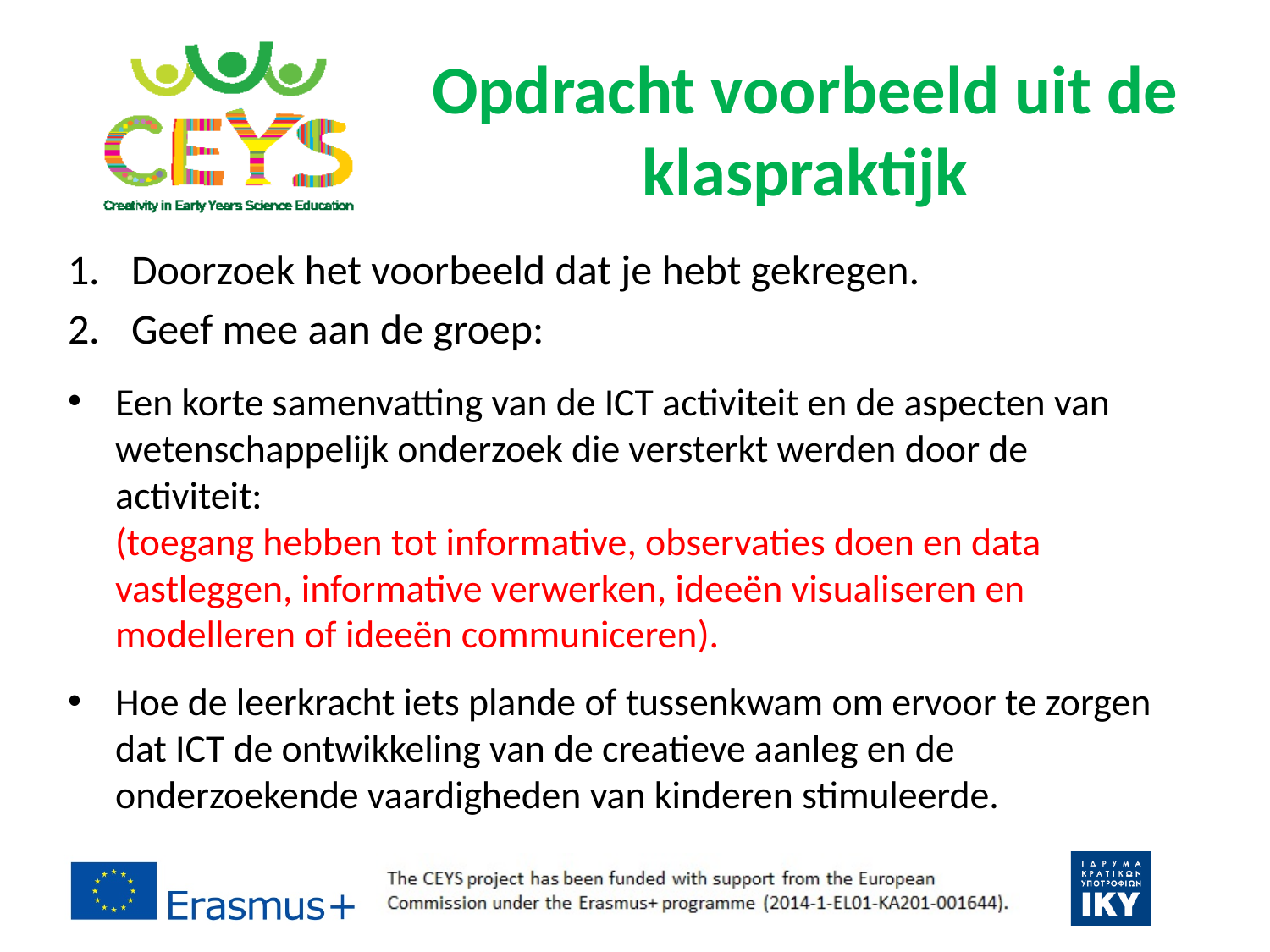

# Opdracht voorbeeld uit de klaspraktijk
Doorzoek het voorbeeld dat je hebt gekregen.
Geef mee aan de groep:

Een korte samenvatting van de ICT activiteit en de aspecten van wetenschappelijk onderzoek die versterkt werden door de activiteit:
(toegang hebben tot informative, observaties doen en data vastleggen, informative verwerken, ideeën visualiseren en modelleren of ideeën communiceren).

Hoe de leerkracht iets plande of tussenkwam om ervoor te zorgen dat ICT de ontwikkeling van de creatieve aanleg en de onderzoekende vaardigheden van kinderen stimuleerde.